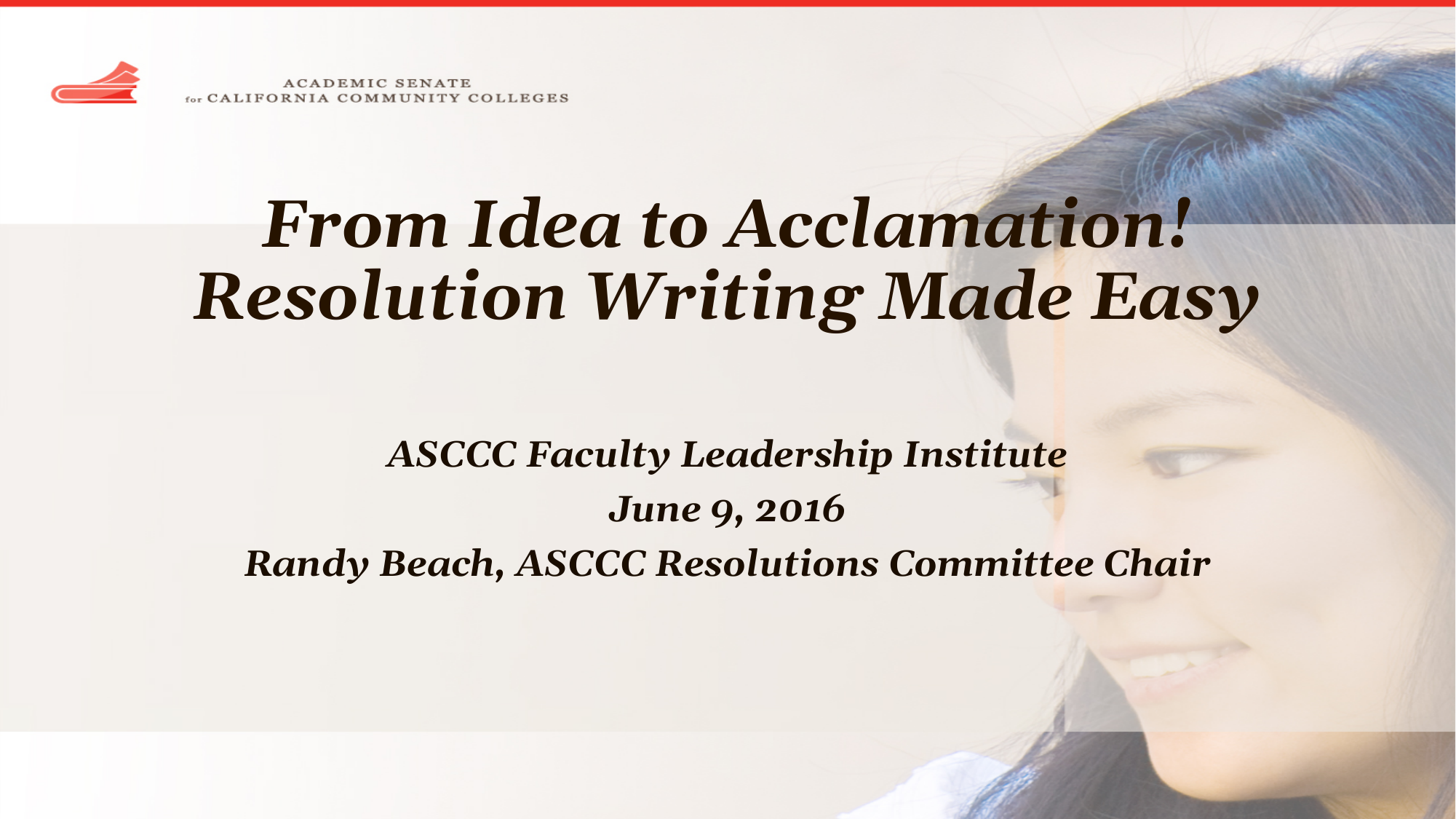

# From Idea to Acclamation! Resolution Writing Made Easy
ASCCC Faculty Leadership Institute
June 9, 2016
Randy Beach, ASCCC Resolutions Committee Chair